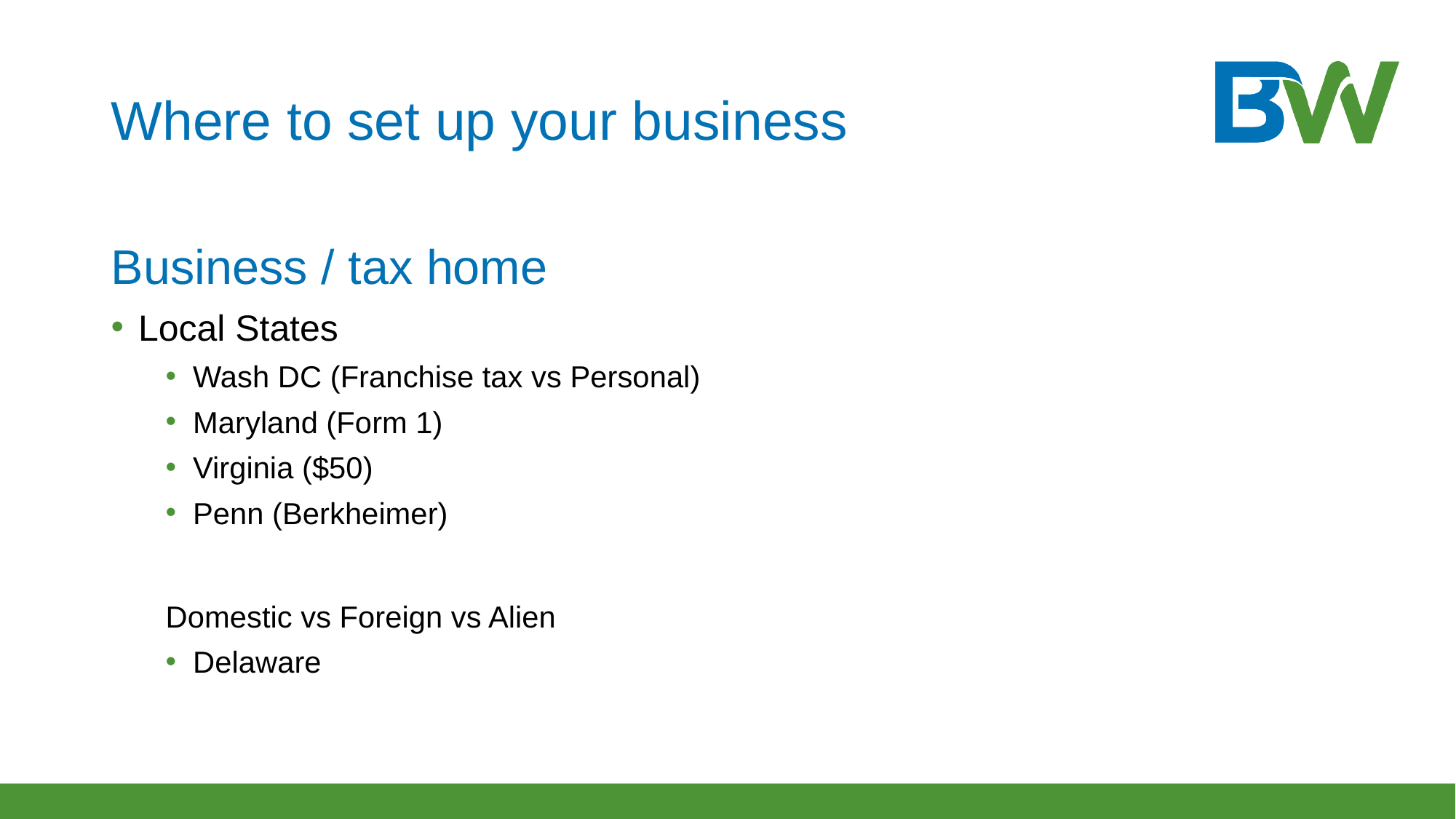

# Where to set up your business
Business / tax home
Local States
Wash DC (Franchise tax vs Personal)
Maryland (Form 1)
Virginia ($50)
Penn (Berkheimer)

Domestic vs Foreign vs Alien
Delaware